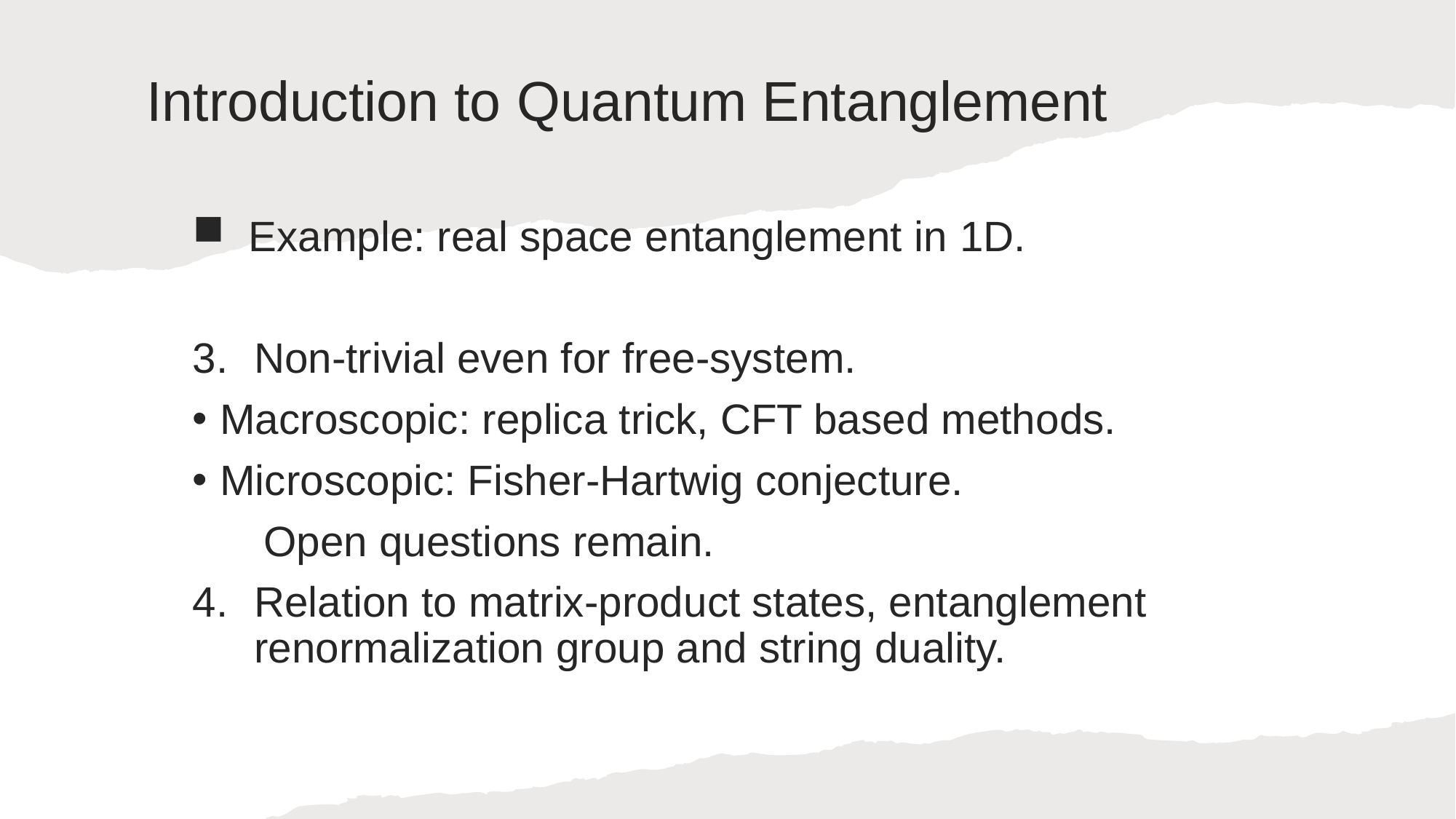

# Introduction to Quantum Entanglement

  Example: real space entanglement in 1D.

Non-trivial even for free-system.
Macroscopic: replica trick, CFT based methods.
Microscopic: Fisher-Hartwig conjecture.
      Open questions remain.
Relation to matrix-product states, entanglement renormalization group and string duality.